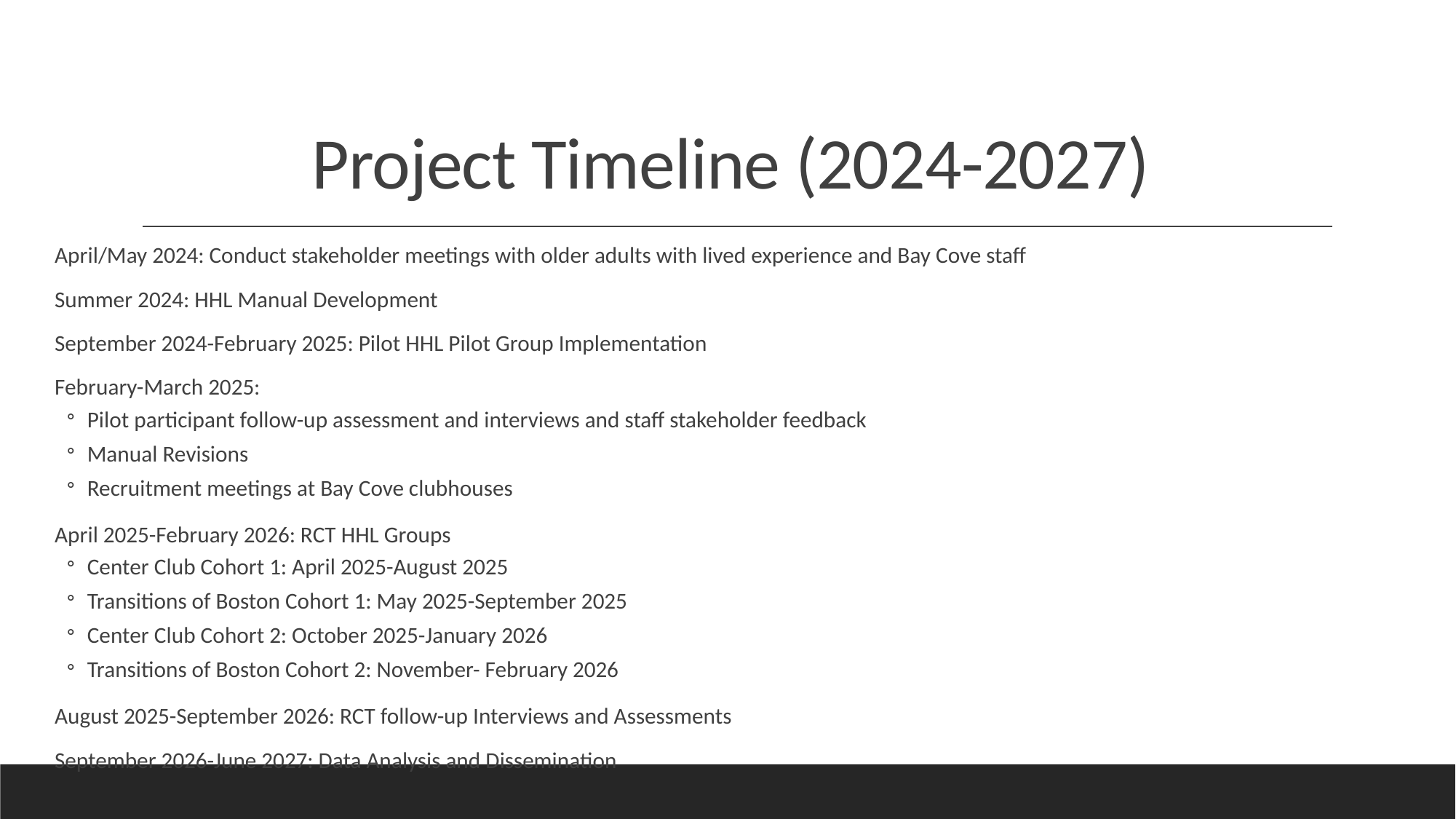

# Project Timeline (2024-2027)
April/May 2024: Conduct stakeholder meetings with older adults with lived experience and Bay Cove staff
Summer 2024: HHL Manual Development
September 2024-February 2025: Pilot HHL Pilot Group Implementation
February-March 2025:
Pilot participant follow-up assessment and interviews and staff stakeholder feedback
Manual Revisions
Recruitment meetings at Bay Cove clubhouses
April 2025-February 2026: RCT HHL Groups
Center Club Cohort 1: April 2025-August 2025
Transitions of Boston Cohort 1: May 2025-September 2025
Center Club Cohort 2: October 2025-January 2026
Transitions of Boston Cohort 2: November- February 2026
August 2025-September 2026: RCT follow-up Interviews and Assessments
September 2026-June 2027: Data Analysis and Dissemination